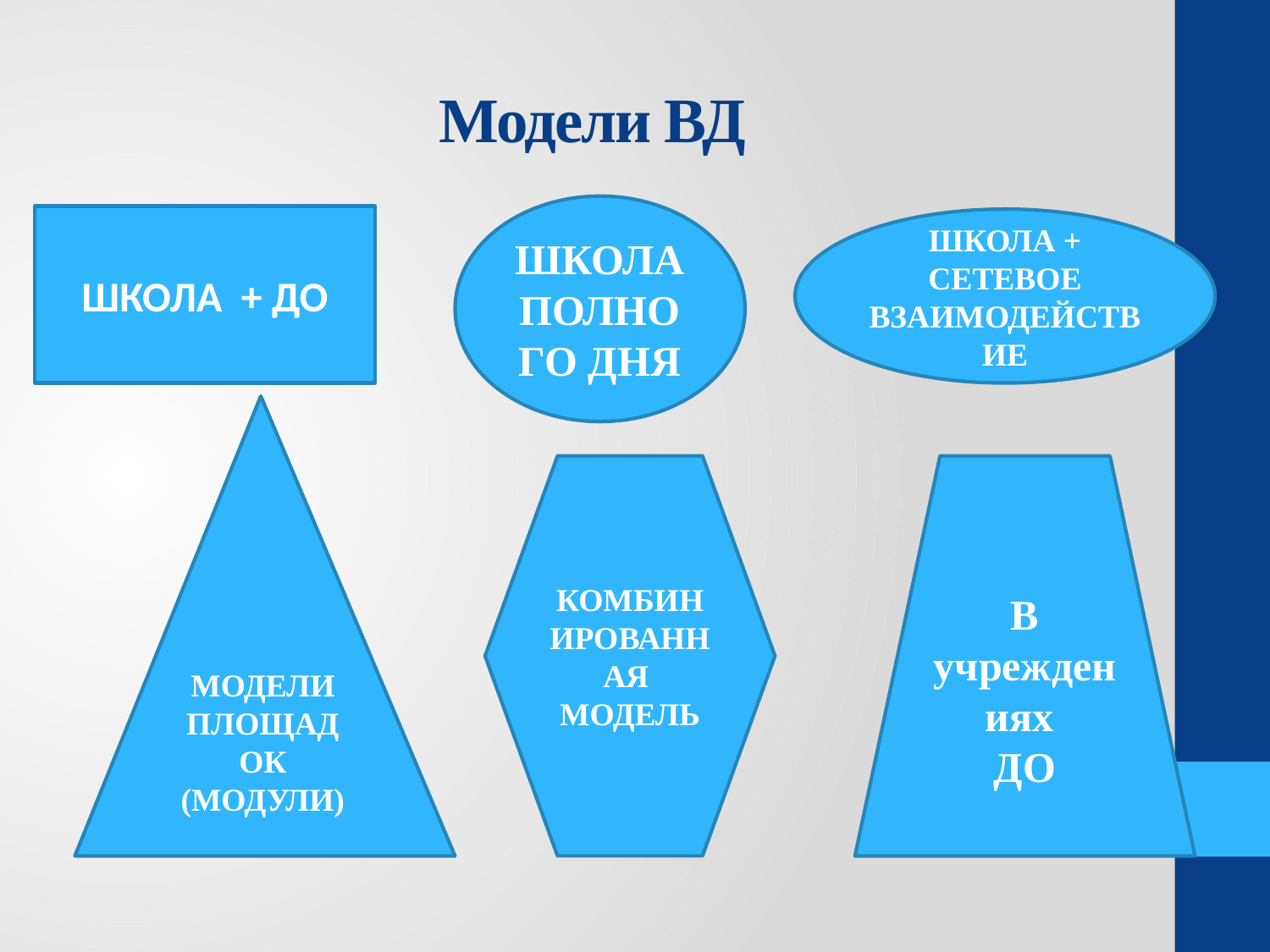

# Модели ВД
ШКОЛА ПОЛНОГО ДНЯ

ШКОЛА  + ДО
ШКОЛА + СЕТЕВОЕ ВЗАИМОДЕЙСТВИЕ
МОДЕЛИ ПЛОЩАДОК
(МОДУЛИ)
КОМБИНИРОВАННАЯ
МОДЕЛЬ
В учреждениях
ДО